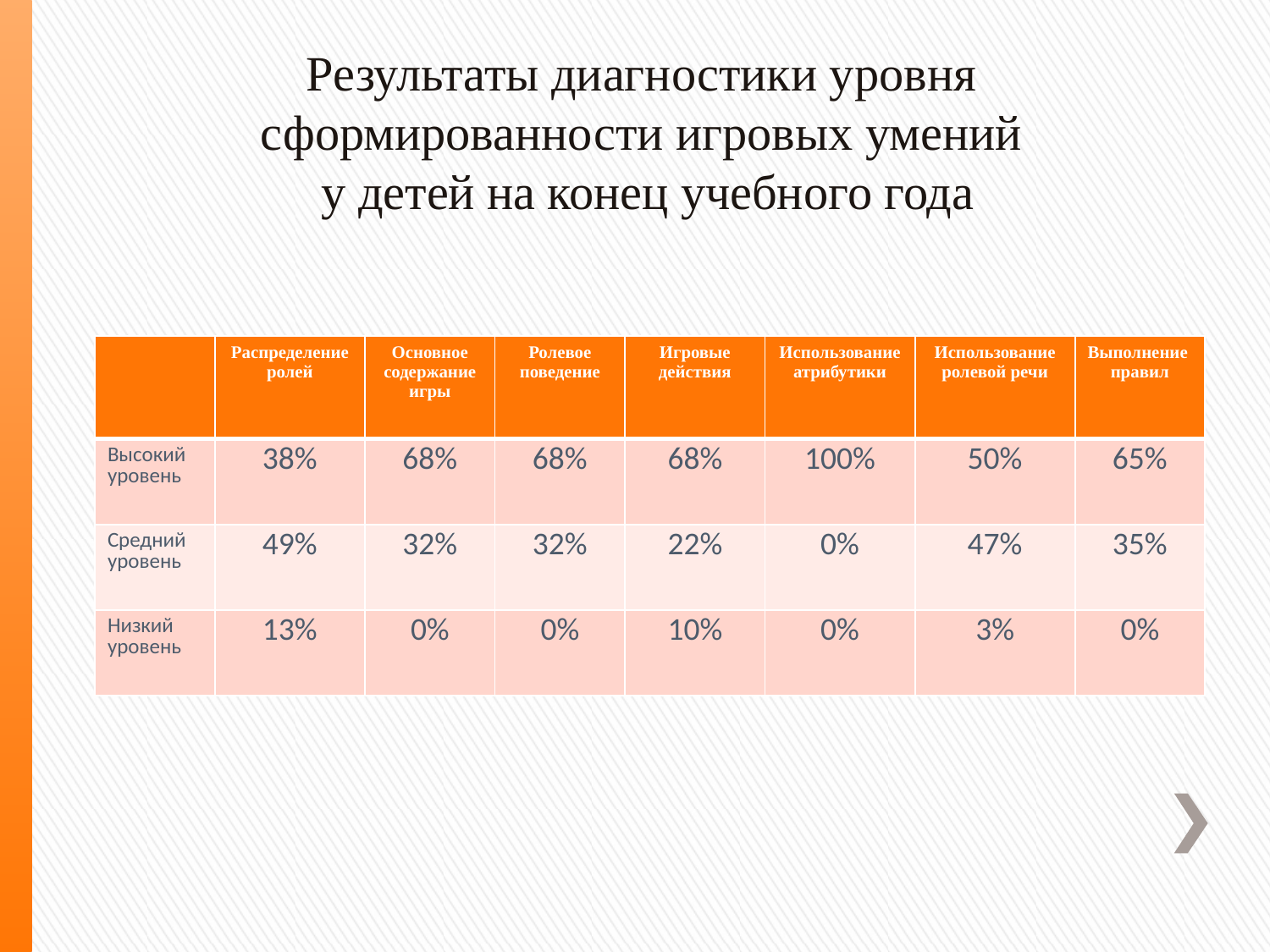

# Результаты диагностики уровня сформированности игровых умений у детей на конец учебного года
|  | Распределение ролей | Основное содержание игры | Ролевое поведение | Игровые действия | Использование атрибутики | Использование ролевой речи | Выполнение правил |
| --- | --- | --- | --- | --- | --- | --- | --- |
| Высокий уровень | 38% | 68% | 68% | 68% | 100% | 50% | 65% |
| Средний уровень | 49% | 32% | 32% | 22% | 0% | 47% | 35% |
| Низкий уровень | 13% | 0% | 0% | 10% | 0% | 3% | 0% |